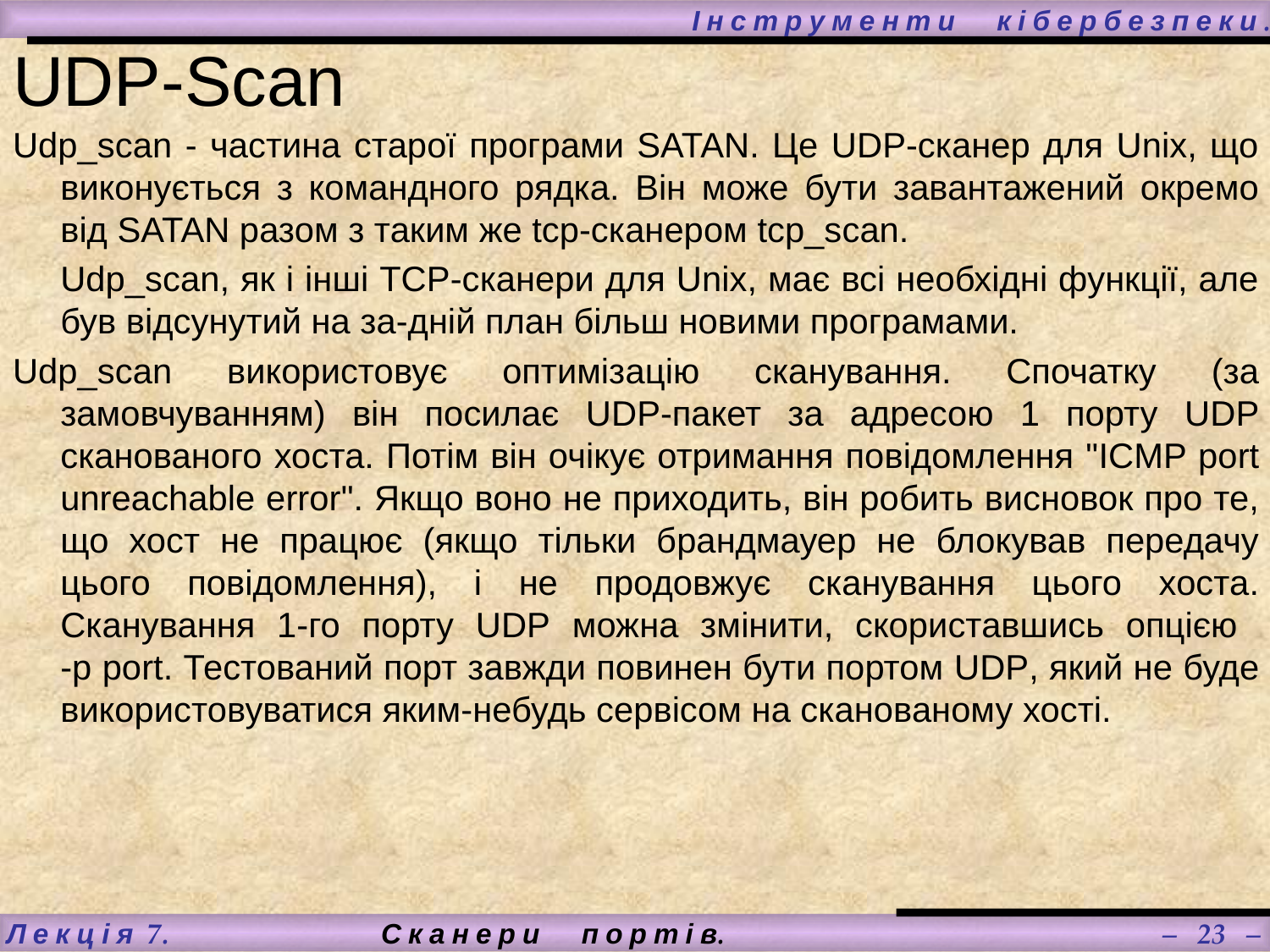

І н с т р у м е н т и      к і б е р б е з п е к и .

# UDP-Scan
Udp_scan - частина старої програми SATAN. Це UDP-сканер для Unix, що виконується з командного рядка. Він може бути завантажений окремо від SATAN разом з таким же tcp-сканером tcp_scan.
	Udp_scan, як і інші TCP-сканери для Unix, має всі необхідні функції, але був відсунутий на за-дній план більш новими програмами.
Udp_scan використовує оптимізацію сканування. Спочатку (за замовчуванням) він посилає UDP-пакет за адресою 1 порту UDP сканованого хоста. Потім він очікує отримання повідомлення "ICMP port unreachable error". Якщо воно не приходить, він робить висновок про те, що хост не працює (якщо тільки брандмауер не блокував передачу цього повідомлення), і не продовжує сканування цього хоста. Сканування 1-го порту UDP можна змінити, скориставшись опцією
-p port. Тестований порт завжди повинен бути портом UDP, який не буде використовуватися яким-небудь сервісом на сканованому хості.

 Л е к ц і я  7.		С к а н е р и      п о р т і в.			                     –   23   –